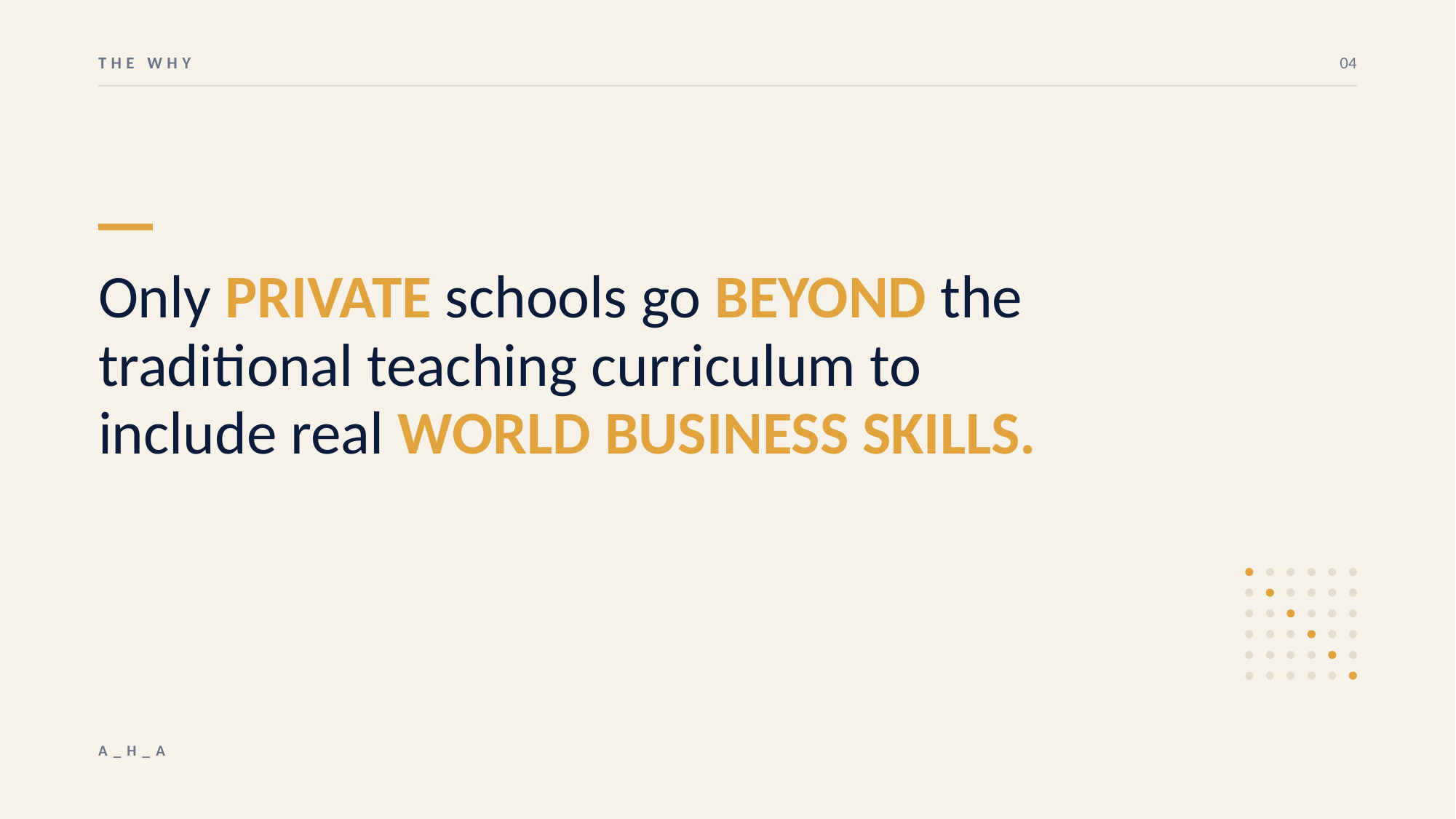

THE WHY
04

Only PRIVATE schools go BEYOND the traditional teaching curriculum to include real WORLD BUSINESS SKILLS.

A_H_A